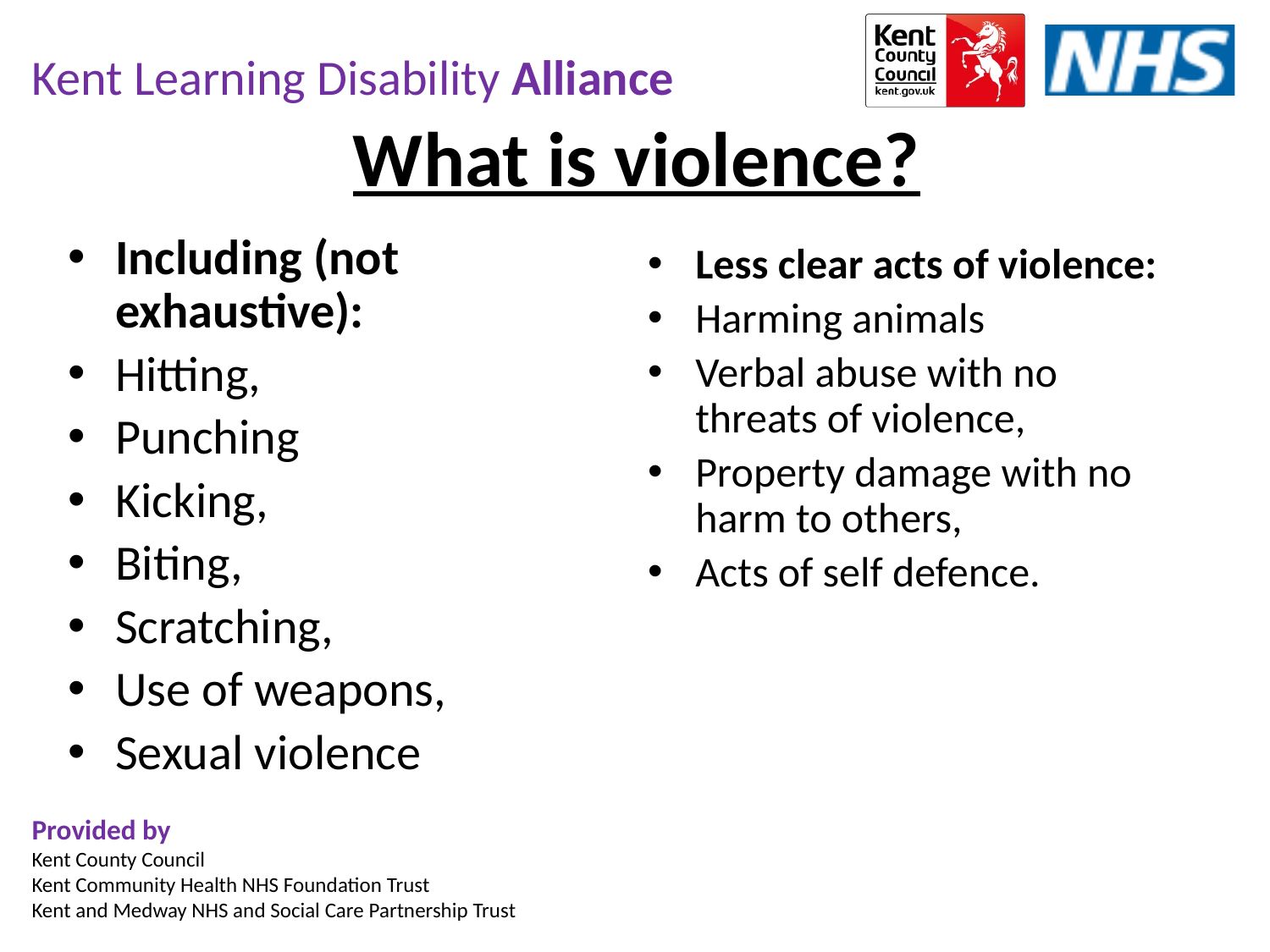

What is violence?
Including (not exhaustive):
Hitting,
Punching
Kicking,
Biting,
Scratching,
Use of weapons,
Sexual violence

Less clear acts of violence:
Harming animals
Verbal abuse with no threats of violence,
Property damage with no harm to others,
Acts of self defence.